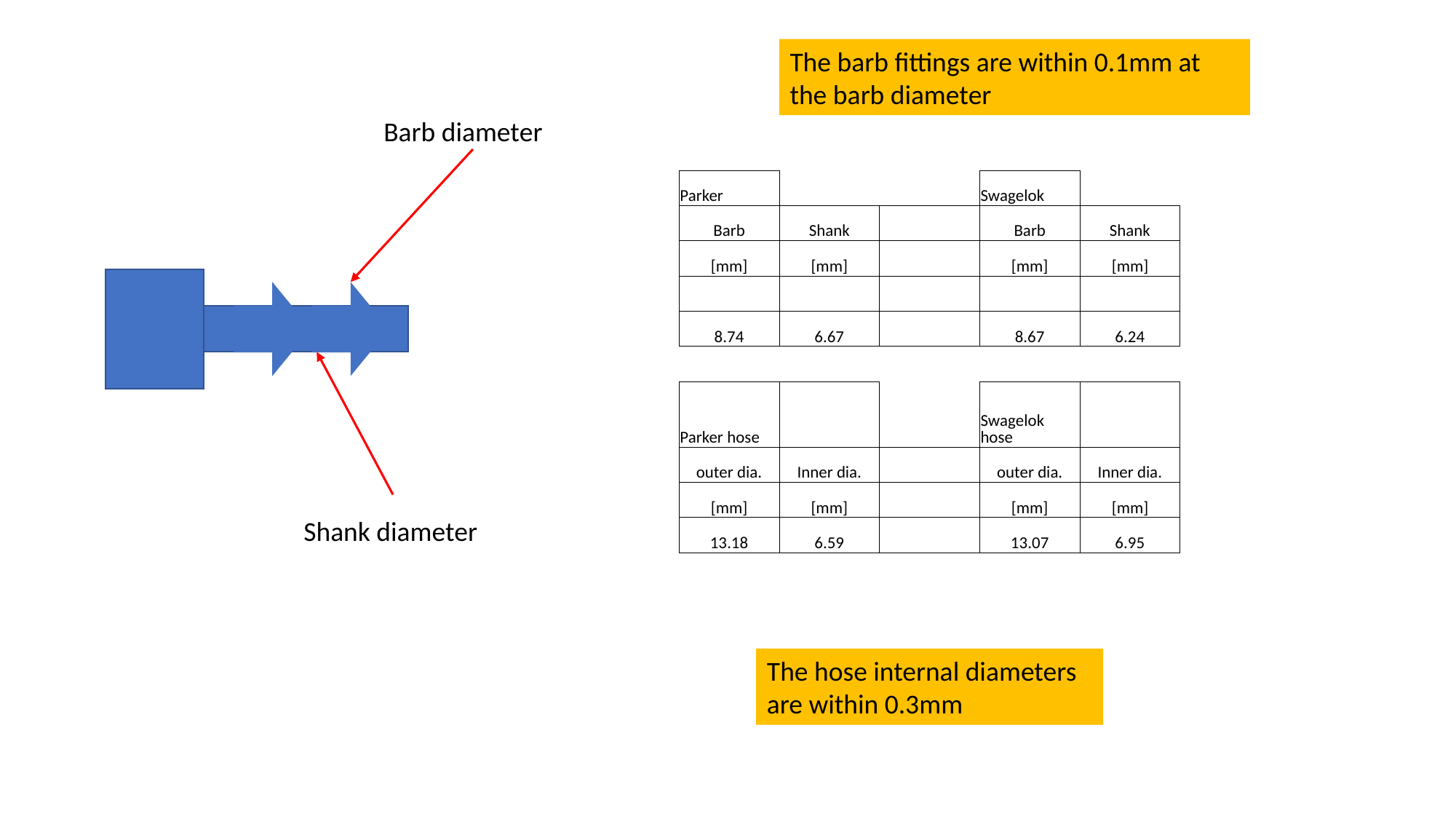

The barb fittings are within 0.1mm at the barb diameter
Barb diameter
| Parker |  |  | Swagelok |  |
| --- | --- | --- | --- | --- |
| Barb | Shank |  | Barb | Shank |
| [mm] | [mm] |  | [mm] | [mm] |
|  |  |  |  |  |
| 8.74 | 6.67 |  | 8.67 | 6.24 |
|  |  |  |  |  |
| Parker hose |  |  | Swagelok hose |  |
| outer dia. | Inner dia. |  | outer dia. | Inner dia. |
| [mm] | [mm] |  | [mm] | [mm] |
| 13.18 | 6.59 |  | 13.07 | 6.95 |

Shank diameter
The hose internal diameters are within 0.3mm